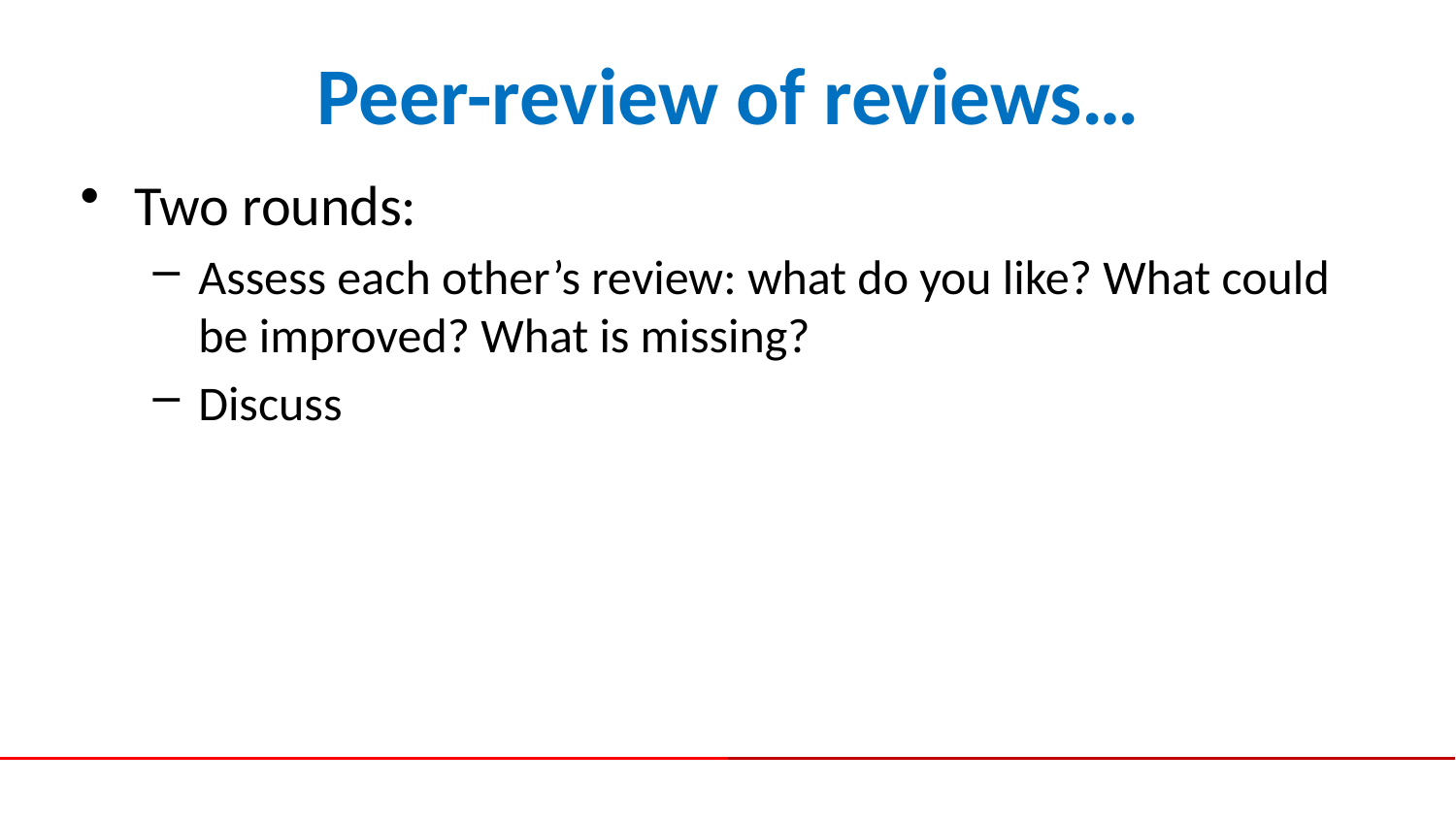

# Peer-review of reviews…
Two rounds:
Assess each other’s review: what do you like? What could be improved? What is missing?
Discuss